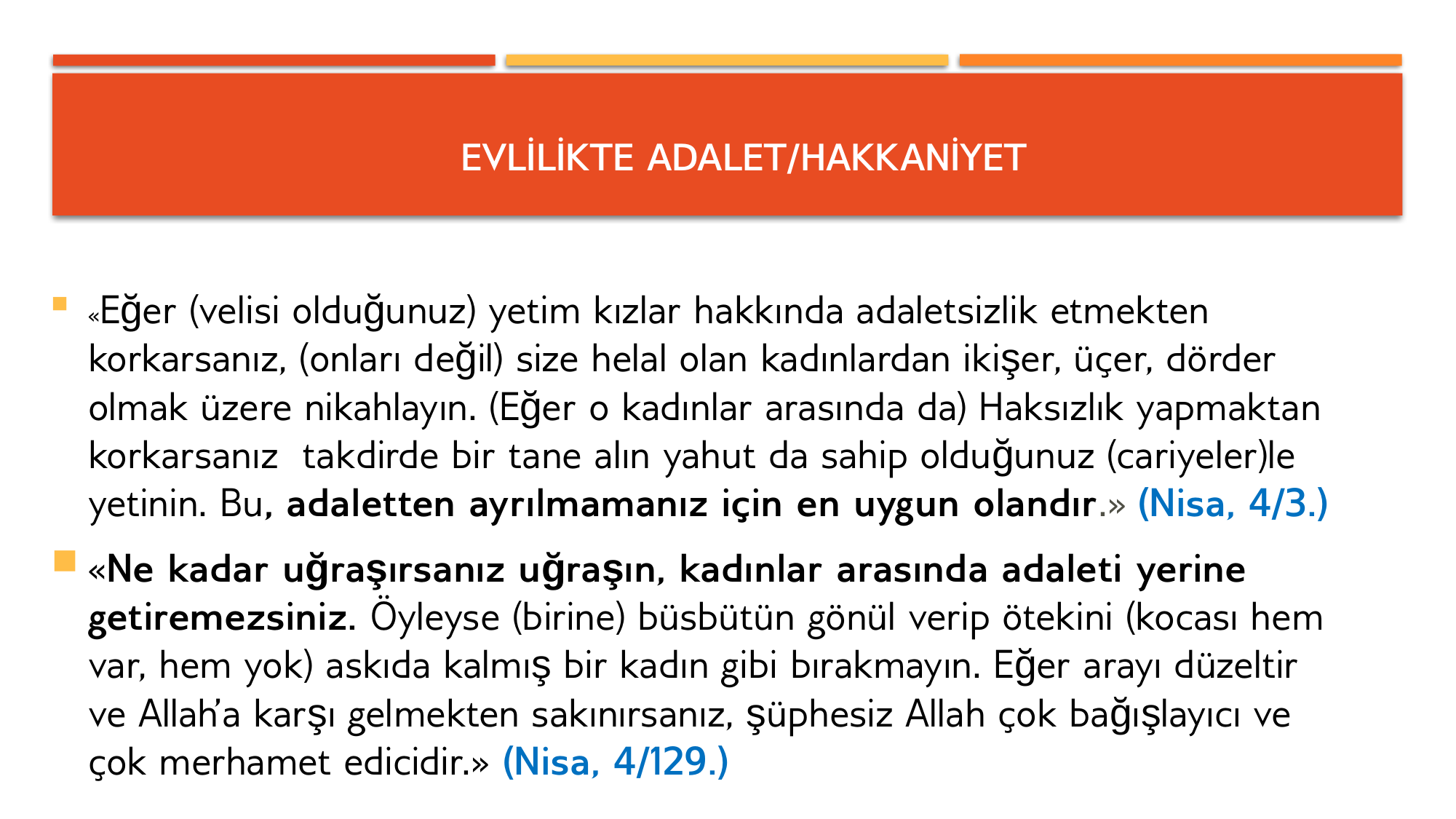

# EVLİLİKTE ADALET/HAKKANİYET
«Eğer (velisi olduğunuz) yetim kızlar hakkında adaletsizlik etmekten korkarsanız, (onları değil) size helal olan kadınlardan ikişer, üçer, dörder olmak üzere nikahlayın. (Eğer o kadınlar arasında da) Haksızlık yapmaktan korkarsanız  takdirde bir tane alın yahut da sahip olduğunuz (cariyeler)le yetinin. Bu, adaletten ayrılmamanız için en uygun olandır.» (Nisa, 4/3.)
«Ne kadar uğraşırsanız uğraşın, kadınlar arasında adaleti yerine getiremezsiniz. Öyleyse (birine) büsbütün gönül verip ötekini (kocası hem var, hem yok) askıda kalmış bir kadın gibi bırakmayın. Eğer arayı düzeltir ve Allah’a karşı gelmekten sakınırsanız, şüphesiz Allah çok bağışlayıcı ve çok merhamet edicidir.» (Nisa, 4/129.)